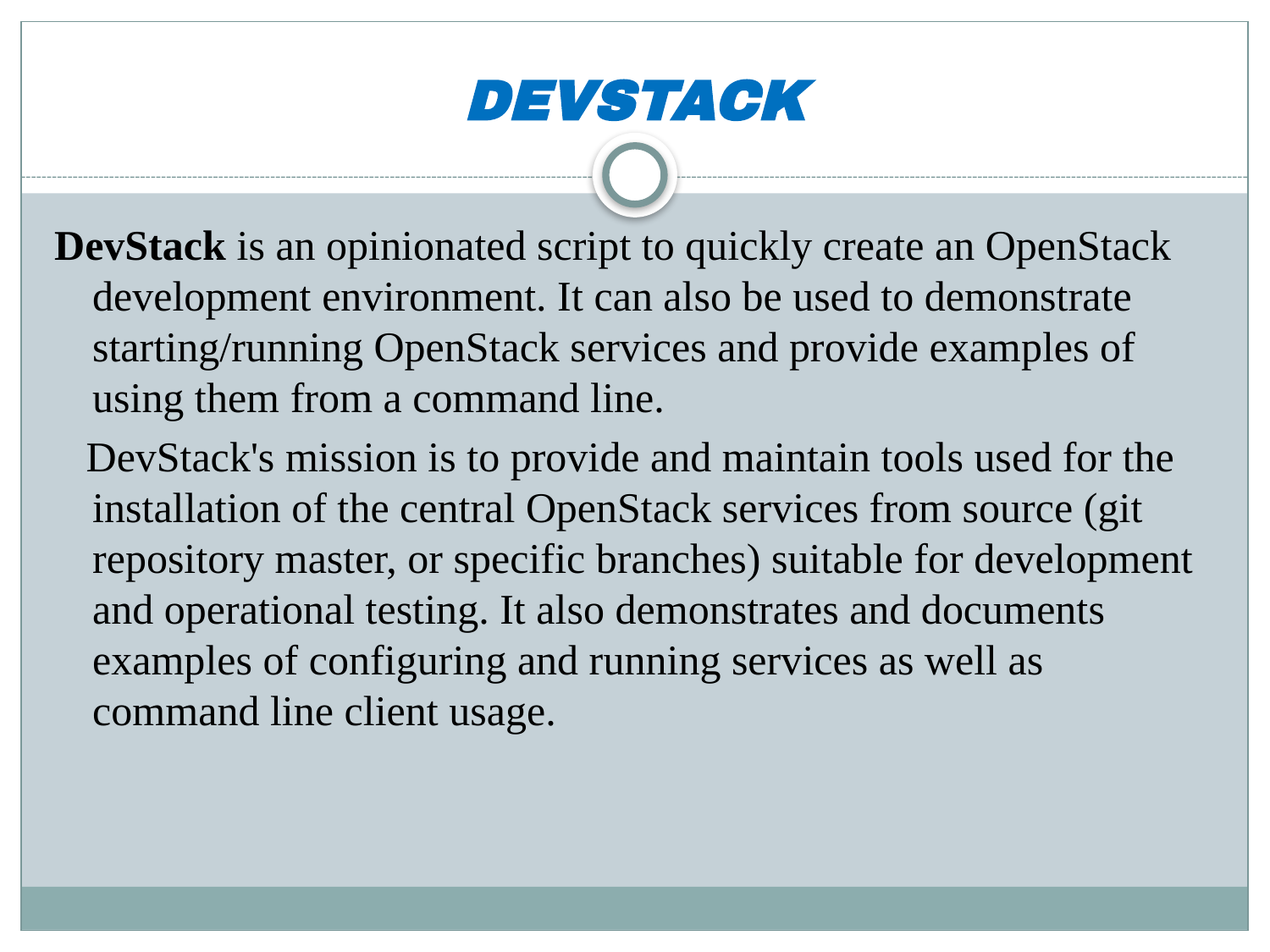

# DEVSTACK
DevStack is an opinionated script to quickly create an OpenStack development environment. It can also be used to demonstrate starting/running OpenStack services and provide examples of using them from a command line.
   DevStack's mission is to provide and maintain tools used for the installation of the central OpenStack services from source (git repository master, or specific branches) suitable for development and operational testing. It also demonstrates and documents examples of configuring and running services as well as command line client usage.